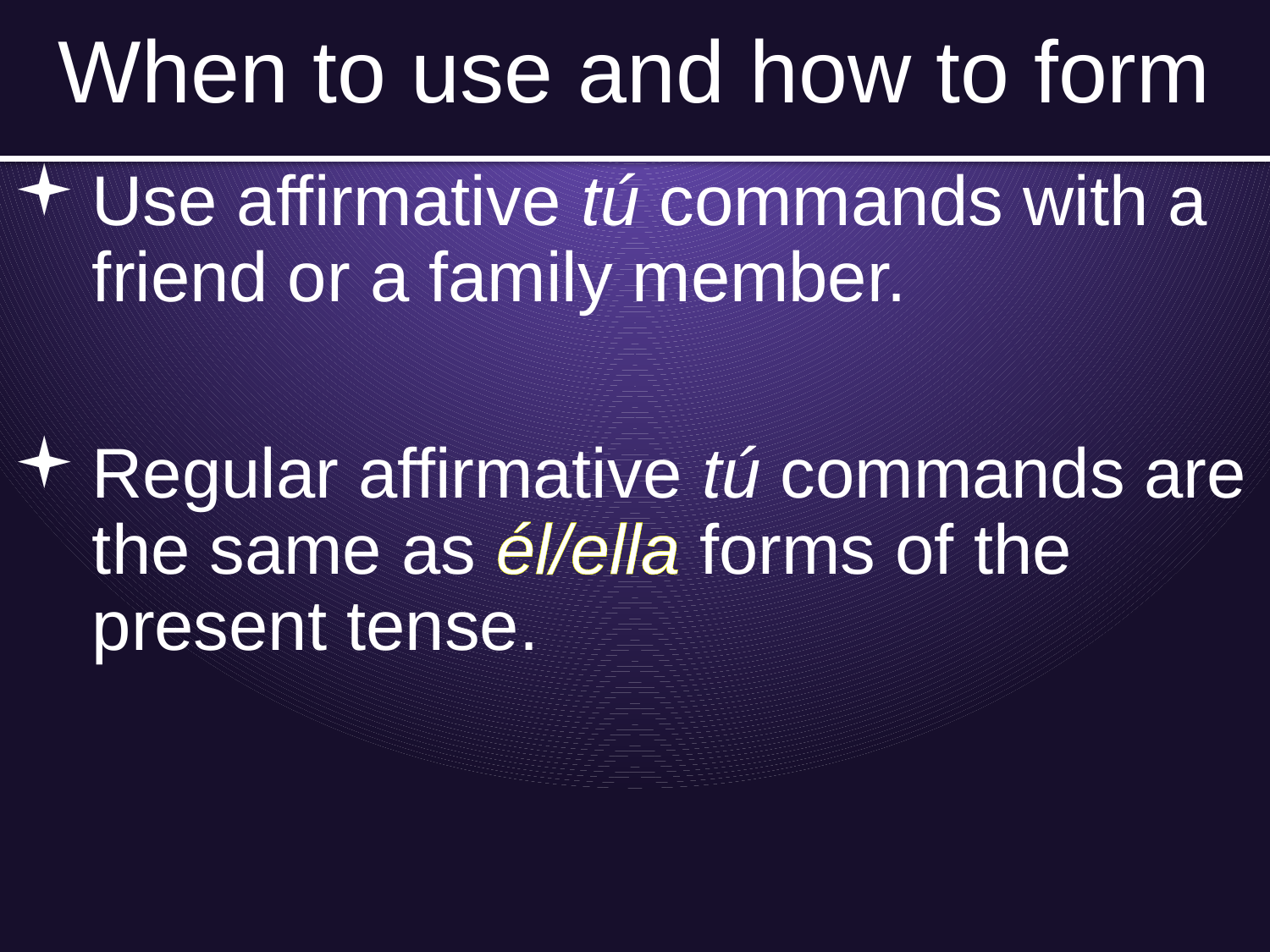

# When to use and how to form
Use affirmative tú commands with a friend or a family member.
Regular affirmative tú commands are the same as él/ella forms of the present tense.